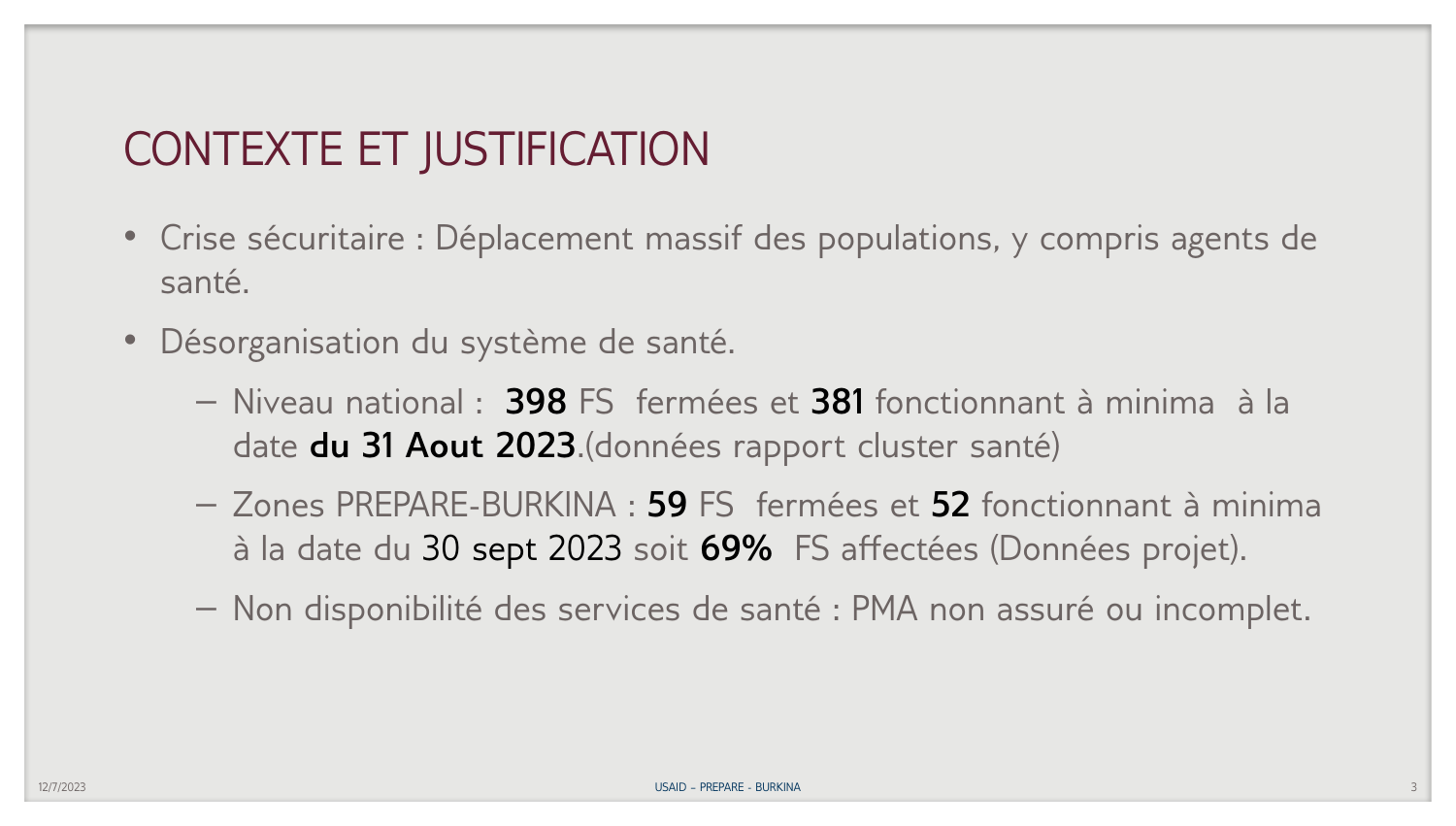

# CONTEXTE ET JUSTIFICATION
Crise sécuritaire : Déplacement massif des populations, y compris agents de santé.
Désorganisation du système de santé.
Niveau national :  398 FS  fermées et 381 fonctionnant à minima  à la date du 31 Aout 2023.(données rapport cluster santé)
Zones PREPARE-BURKINA : 59 FS  fermées et 52 fonctionnant à minima  à la date du 30 sept 2023 soit 69%  FS affectées (Données projet).
Non disponibilité des services de santé : PMA non assuré ou incomplet.
12/7/2023
USAID – PREPARE - BURKINA
3